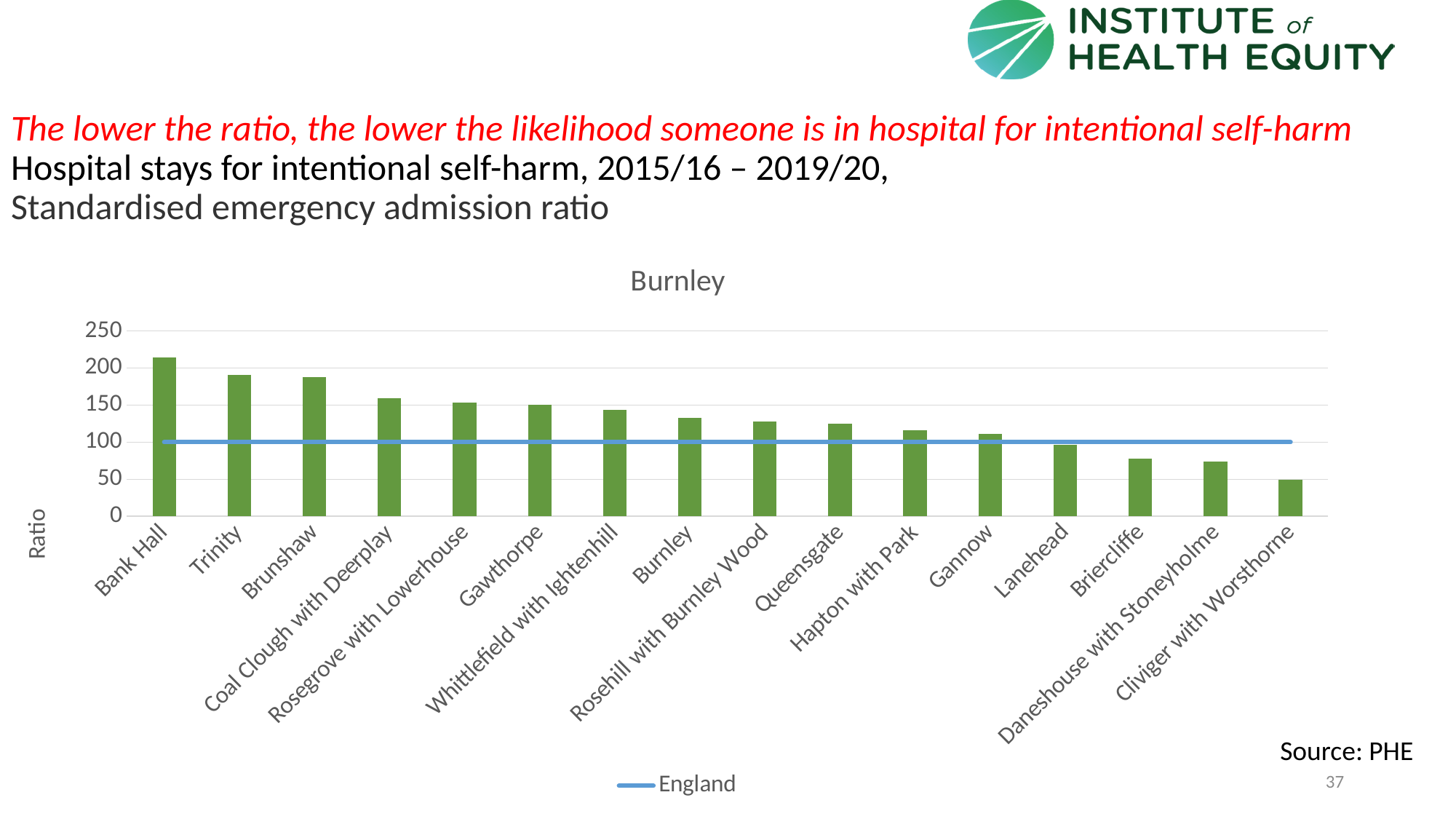

# The lower the ratio, the lower the likelihood someone is in hospital for intentional self-harm Hospital stays for intentional self-harm, 2015/16 – 2019/20, Standardised emergency admission ratio

### Chart: Burnley

| Category | Value | England |
|---|---|---|
| Bank Hall | 213.998 | 100.0 |
| Trinity | 191.0211 | 100.0 |
| Brunshaw | 187.325 | 100.0 |
| Coal Clough with Deerplay | 159.3476 | 100.0 |
| Rosegrove with Lowerhouse | 153.3445 | 100.0 |
| Gawthorpe | 150.5346 | 100.0 |
| Whittlefield with Ightenhill | 143.7305 | 100.0 |
| Burnley | 132.749857406733 | 100.0 |
| Rosehill with Burnley Wood | 128.0487 | 100.0 |
| Queensgate | 125.2157 | 100.0 |
| Hapton with Park | 116.1434 | 100.0 |
| Gannow | 111.0499 | 100.0 |
| Lanehead | 96.652 | 100.0 |
| Briercliffe | 78.2113 | 100.0 |
| Daneshouse with Stoneyholme | 74.004 | 100.0 |
| Cliviger with Worsthorne | 49.0543 | 100.0 |
Source: PHE
37